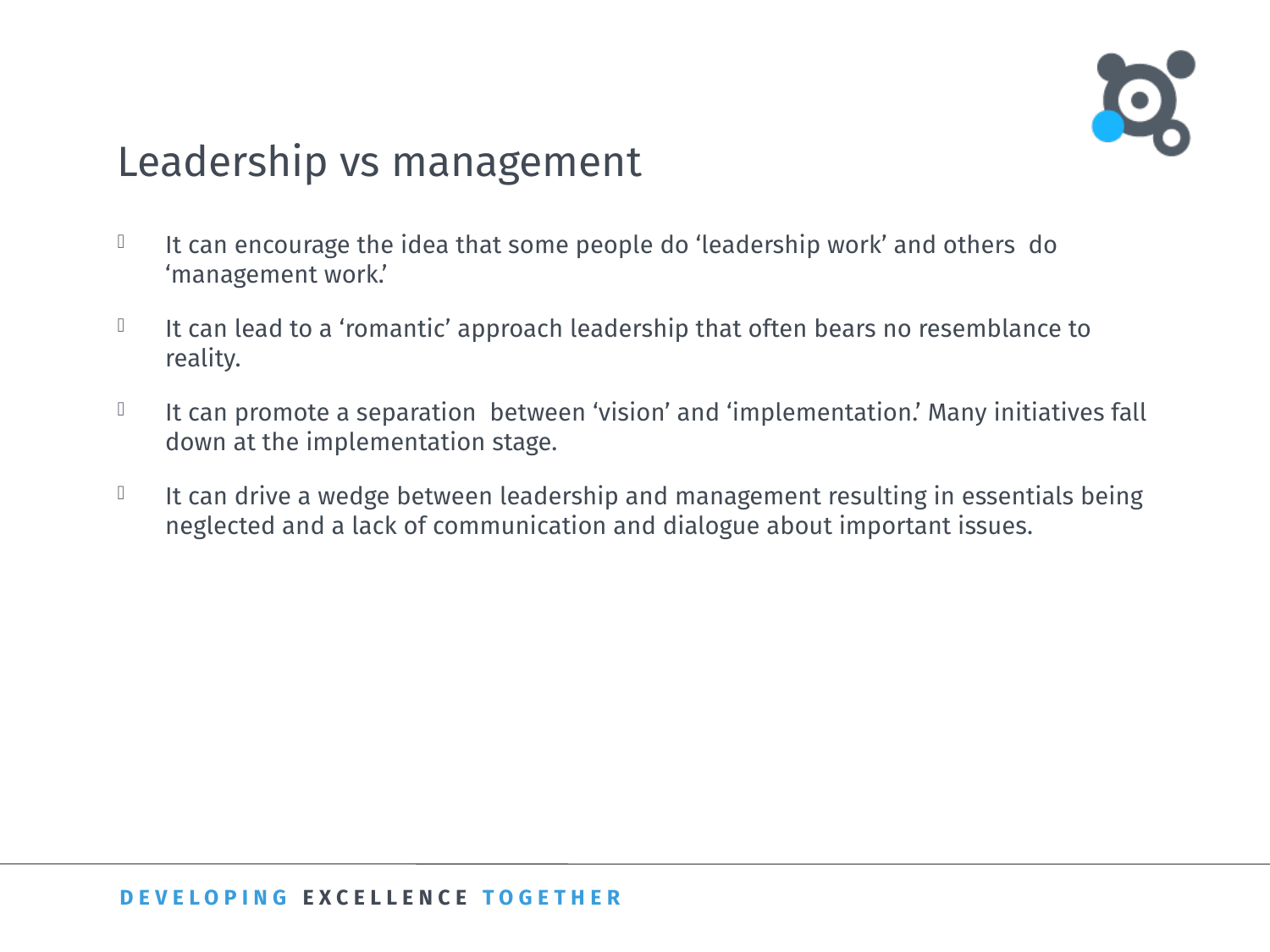

# Leadership vs management
It can encourage the idea that some people do ‘leadership work’ and others  do ‘management work.’
It can lead to a ‘romantic’ approach leadership that often bears no resemblance to reality.
It can promote a separation  between ‘vision’ and ‘implementation.’ Many initiatives fall down at the implementation stage.
It can drive a wedge between leadership and management resulting in essentials being neglected and a lack of communication and dialogue about important issues.